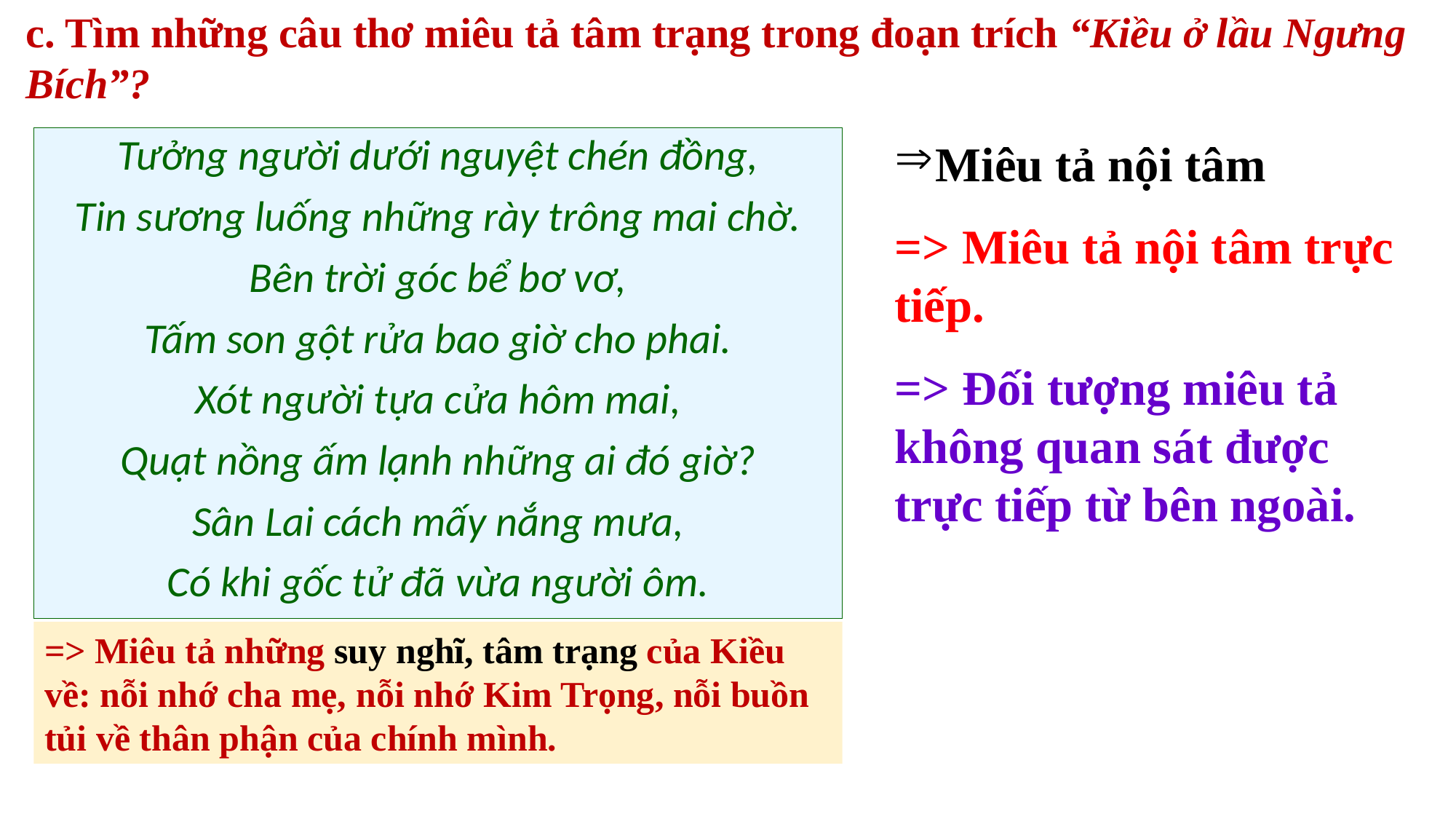

c. Tìm những câu thơ miêu tả tâm trạng trong đoạn trích “Kiều ở lầu Ngưng Bích”?
Tưởng người dưới nguyệt chén đồng,
Tin sương luống những rày trông mai chờ.
Bên trời góc bể bơ vơ,
Tấm son gột rửa bao giờ cho phai.
Xót người tựa cửa hôm mai,
Quạt nồng ấm lạnh những ai đó giờ?
Sân Lai cách mấy nắng mưa,
Có khi gốc tử đã vừa người ôm.
Miêu tả nội tâm
=> Miêu tả nội tâm trực tiếp.
=> Đối tượng miêu tả không quan sát được trực tiếp từ bên ngoài.

=> Miêu tả những suy nghĩ, tâm trạng của Kiều về: nỗi nhớ cha mẹ, nỗi nhớ Kim Trọng, nỗi buồn tủi về thân phận của chính mình.